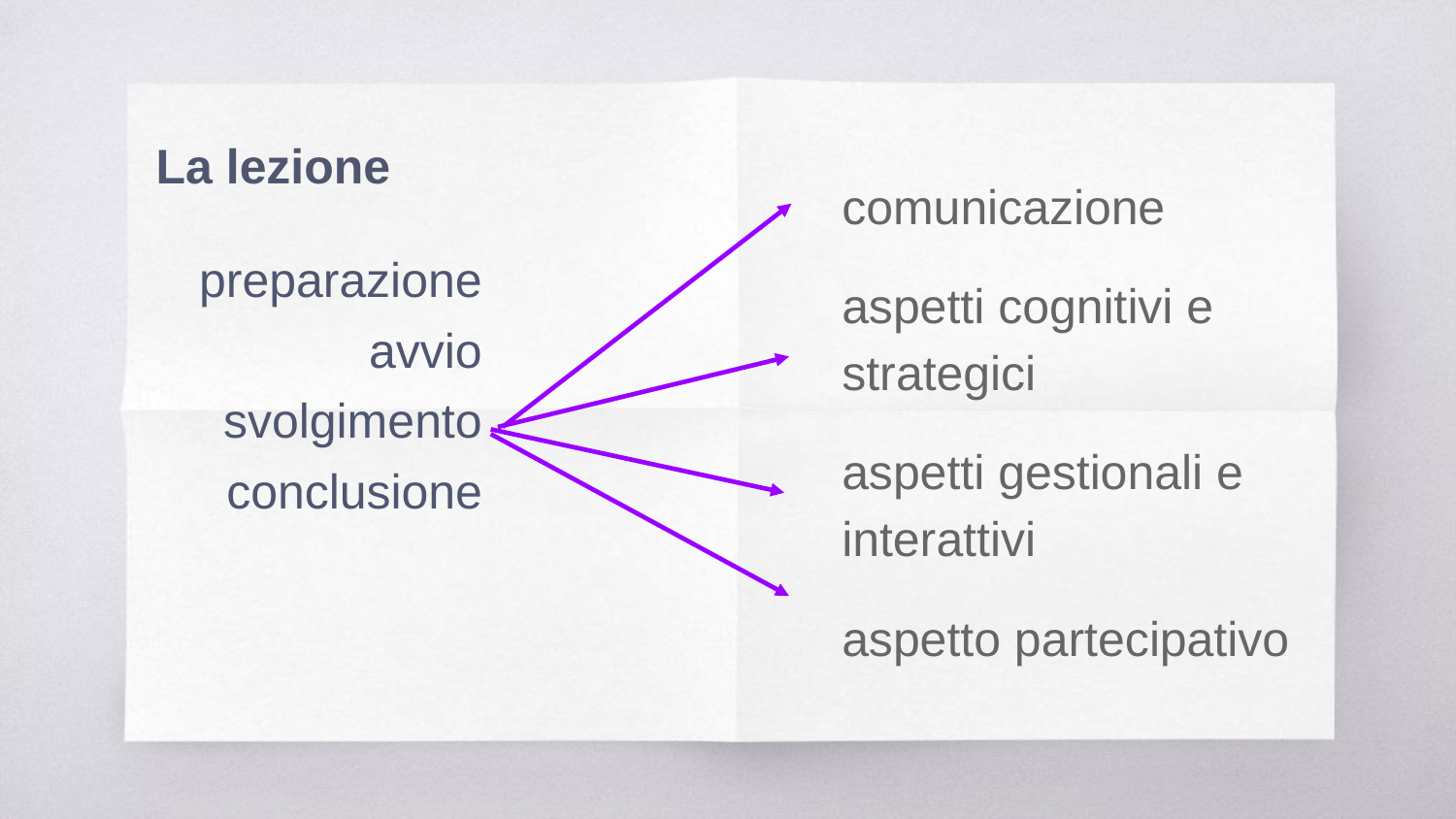

# La lezione
comunicazione
aspetti cognitivi e strategici
aspetti gestionali e interattivi
aspetto partecipativo
preparazione
avvio
svolgimento
conclusione